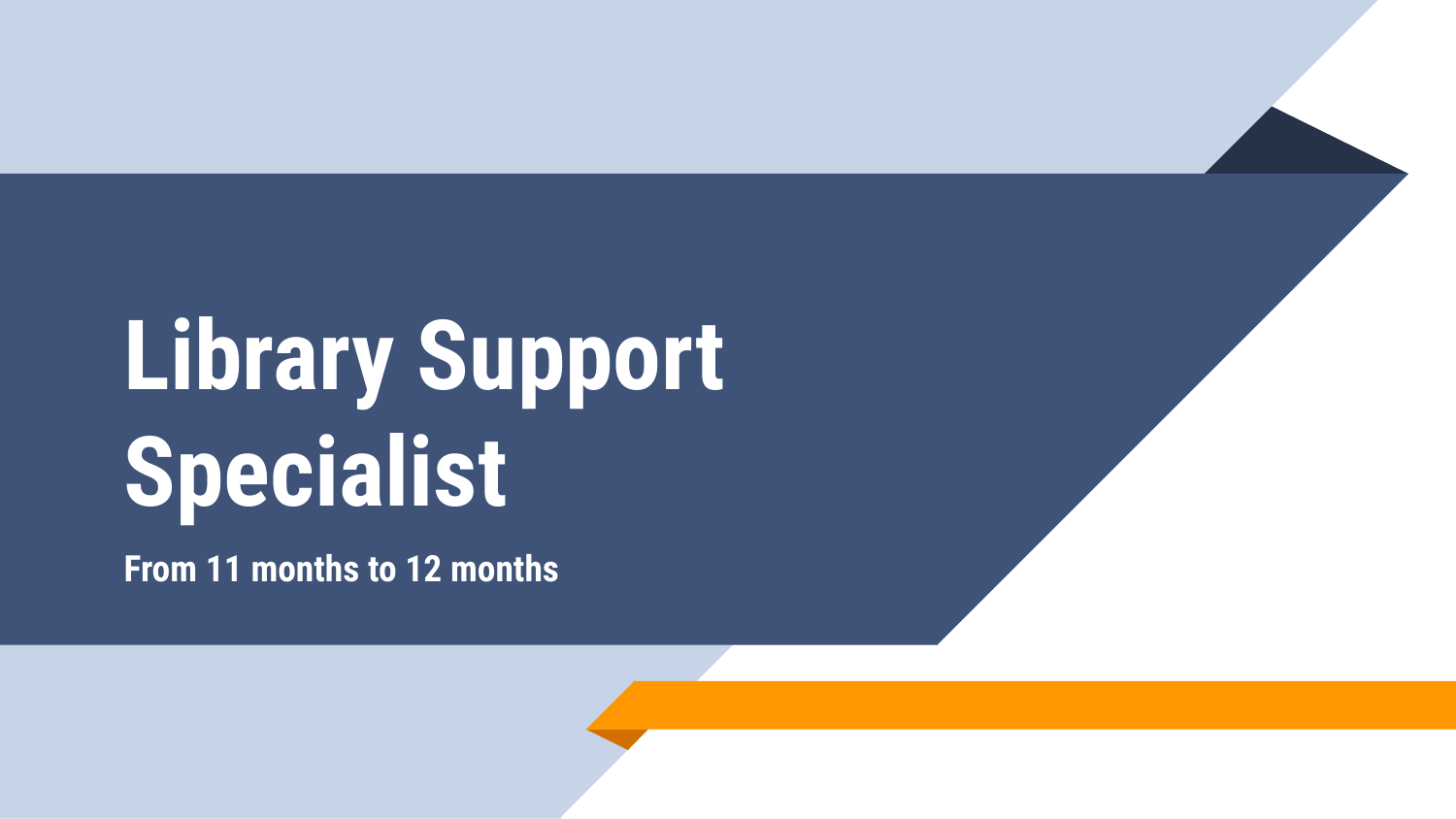

# Library Support Specialist
From 11 months to 12 months